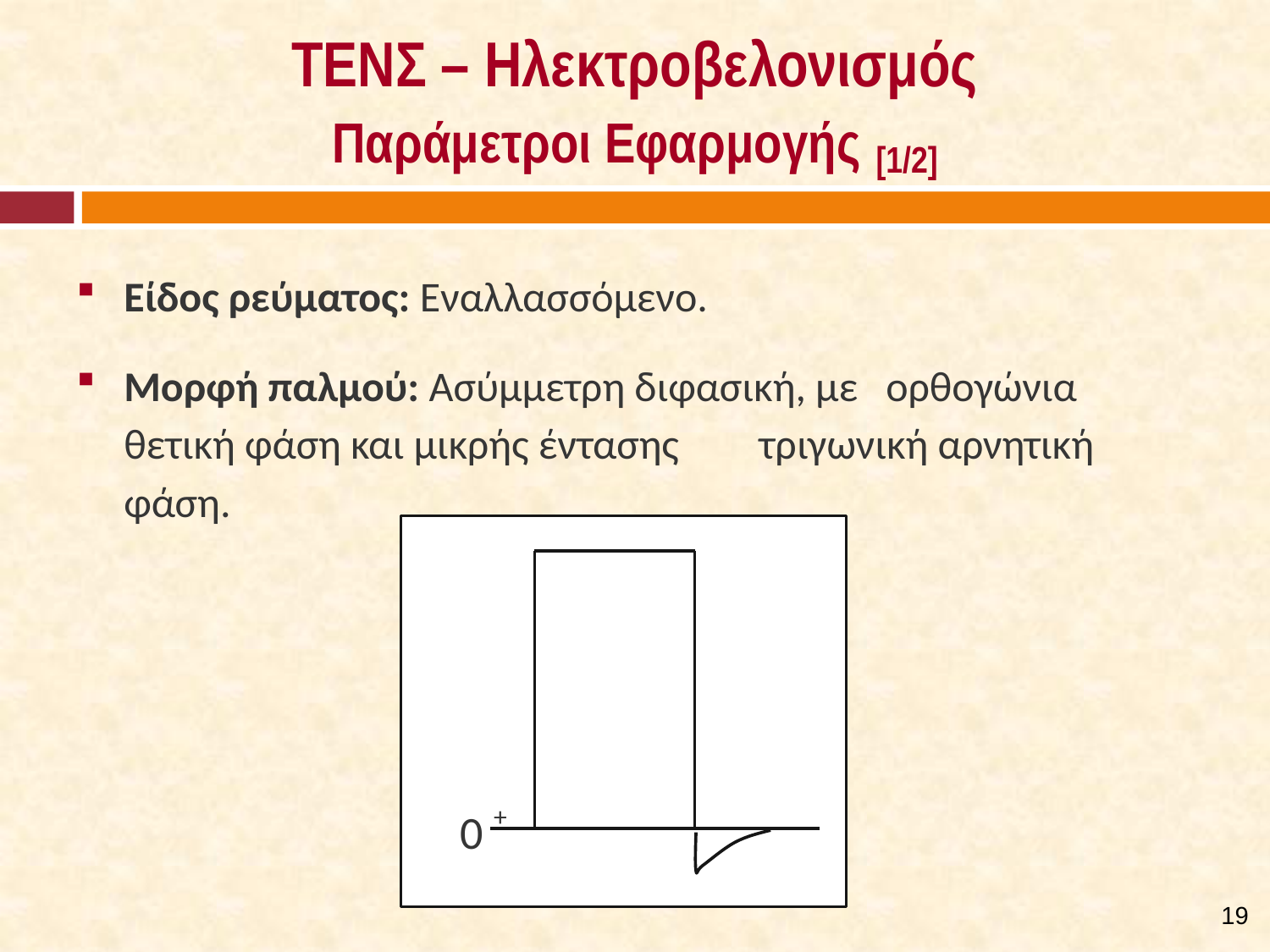

# ΤΕΝΣ – Ηλεκτροβελονισμός Παράμετροι Εφαρμογής [1/2]
Είδος ρεύματος: Εναλλασσόμενο.
Μορφή παλμού: Ασύμμετρη διφασική, με 	ορθογώνια θετική φάση και μικρής έντασης 	τριγωνική αρνητική φάση.

0 +

19